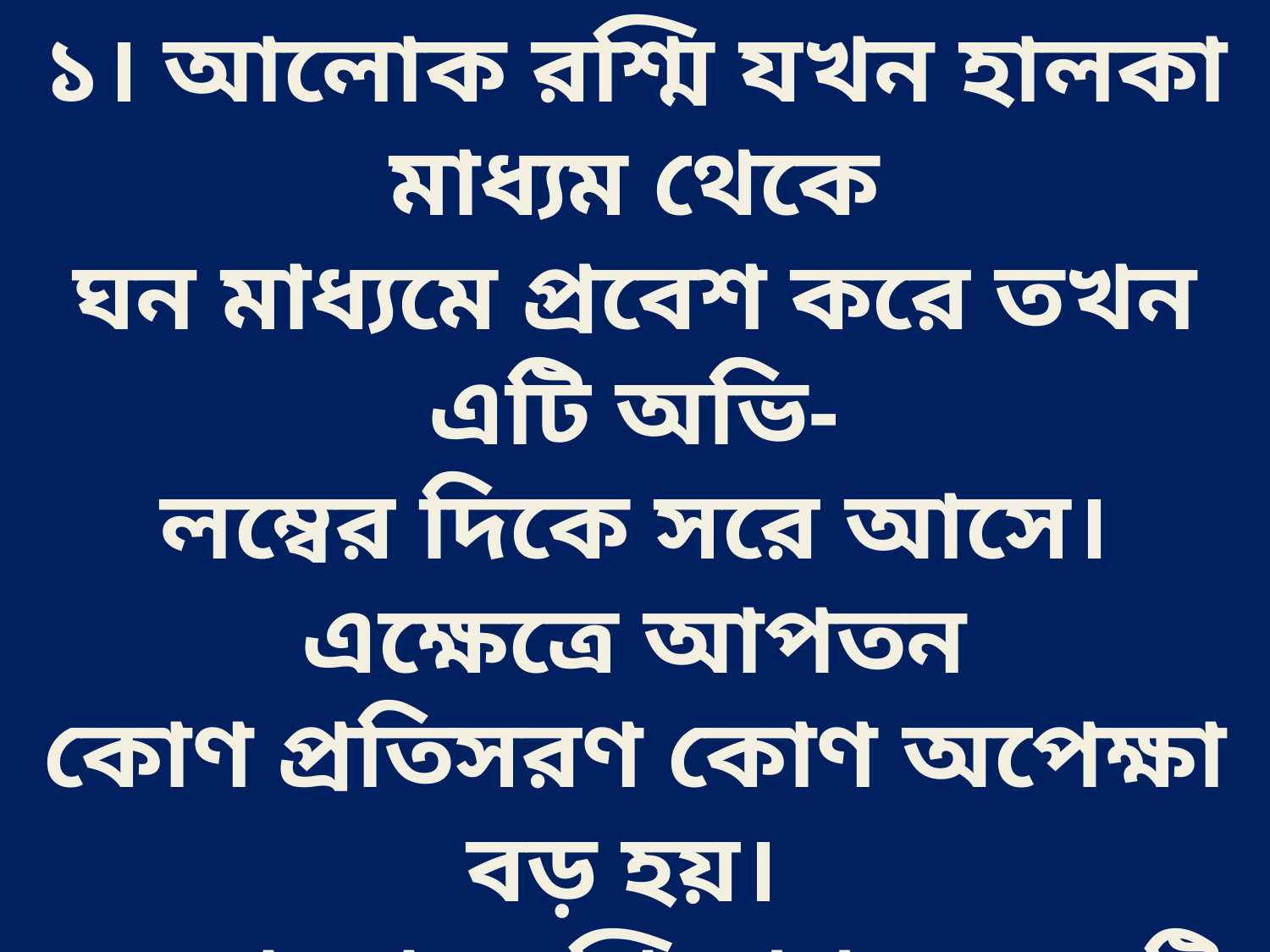

১। আলোক রশ্মি যখন হালকা মাধ্যম থেকে
ঘন মাধ্যমে প্রবেশ করে তখন এটি অভি-
লম্বের দিকে সরে আসে। এক্ষেত্রে আপতন
কোণ প্রতিসরণ কোণ অপেক্ষা বড় হয়।
২। আলোকরশ্মি প্রথমে একটি মাধ্যম থেকে
(যেমন বায়ু ) অন্য মাধ্যমে (কাচ)প্রতিসরিত
হয় এবং পুনরায় একই মাধ্যমে(বায়ু) নির্গত
হলে আপতন কোণ ও নির্গত কোণ সমানহয়